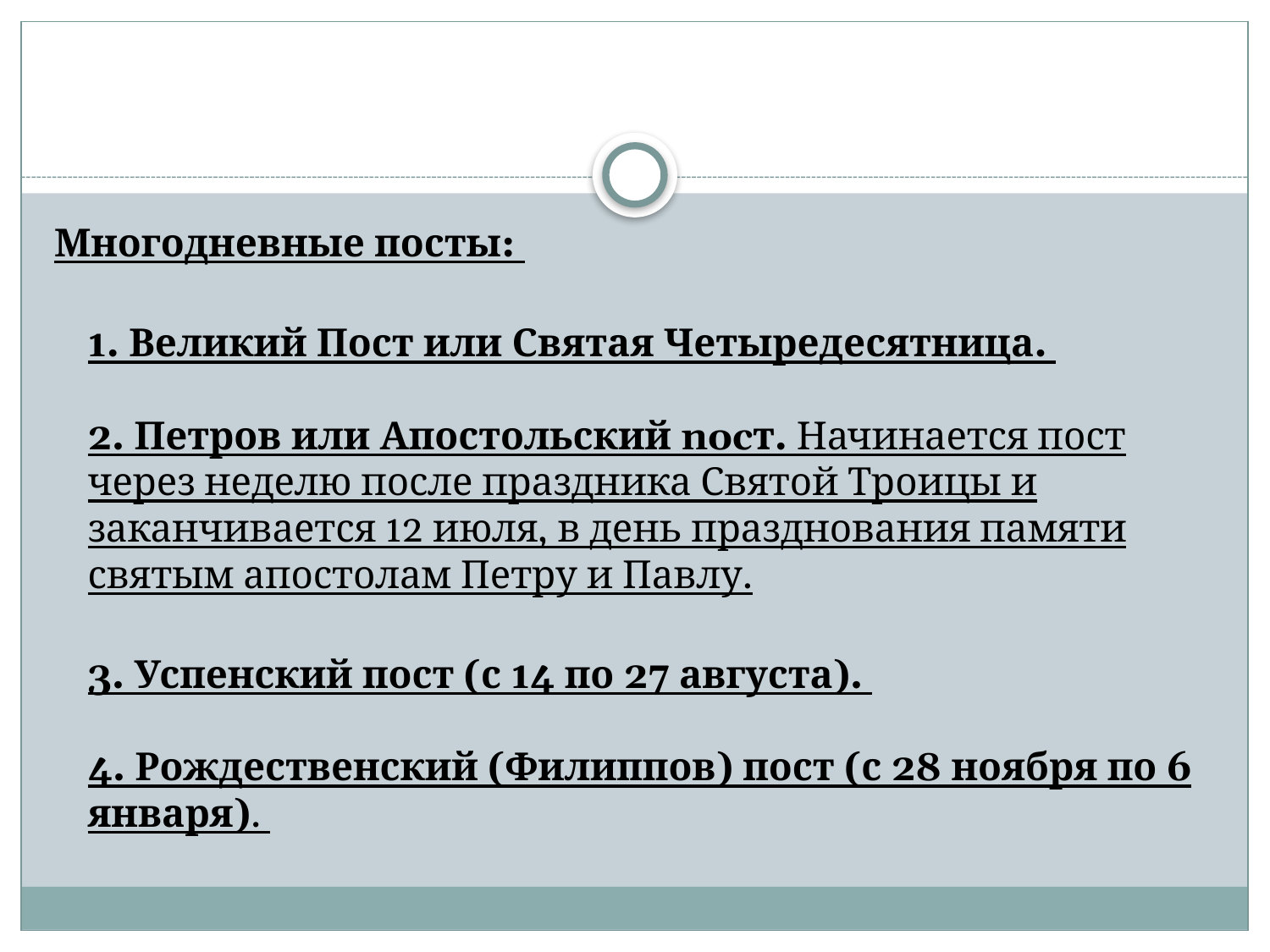

#
Многодневные посты:
1. Великий Пост или Святая Четыредесятница.
2. Петров или Апостольский nocт. Начинается пост через неделю после праздника Святой Троицы и заканчивается 12 июля, в день празднования памяти святым апостолам Петру и Павлу.
3. Успенский пост (с 14 по 27 августа).
4. Рождественский (Филиппов) пост (с 28 ноября по 6 января).